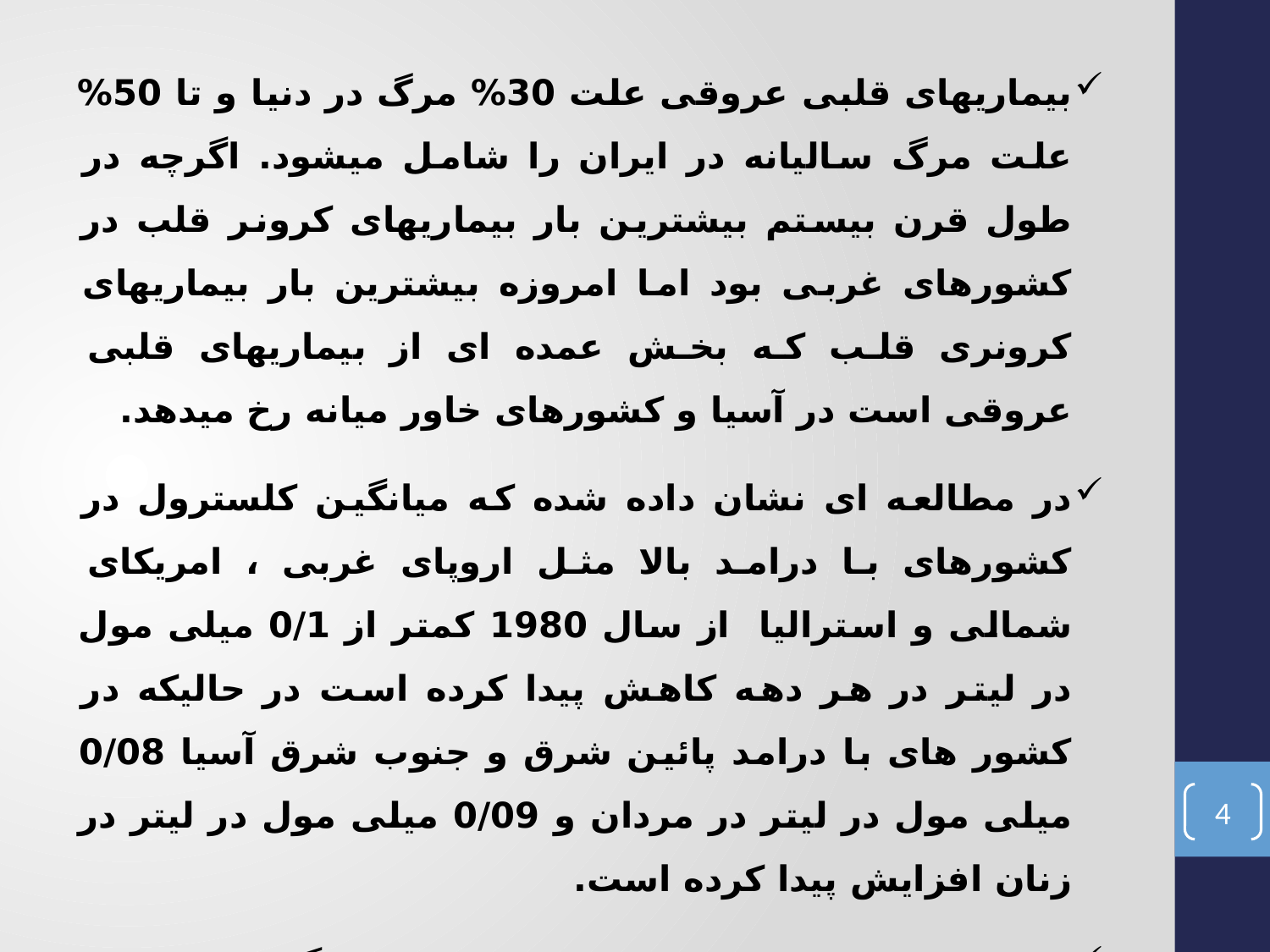

بیماریهای قلبی عروقی علت 30% مرگ در دنیا و تا 50% علت مرگ سالیانه در ایران را شامل میشود. اگرچه در طول قرن بیستم بیشترین بار بیماریهای کرونر قلب در کشورهای غربی بود اما امروزه بیشترین بار بیماریهای کرونری قلب که بخش عمده ای از بیماریهای قلبی عروقی است در آسیا و کشورهای خاور میانه رخ میدهد.
در مطالعه ای نشان داده شده که میانگین کلسترول در کشورهای با درامد بالا مثل اروپای غربی ، امریکای شمالی و استرالیا  از سال 1980 کمتر از 0/1 میلی مول در لیتر در هر دهه کاهش پیدا کرده است در حالیکه در کشور های با درامد پائین شرق و جنوب شرق آسیا 0/08 میلی مول در لیتر در مردان و 0/09 میلی مول در لیتر در زنان افزایش پیدا کرده است.
در ایران در 1381 زن و 1619 مرد با میانگین سنی 36 سال نشان داده شده است که  61% افراد کلسترول بالای 200 میلی گرم در دسی لیتر و47/5 % LDL-C  بالای 130 میلی گرم در دسی لیتر و 32% تری گلیسرید بالای 200 میلی گرم در دسی لیتر داشتند.
4